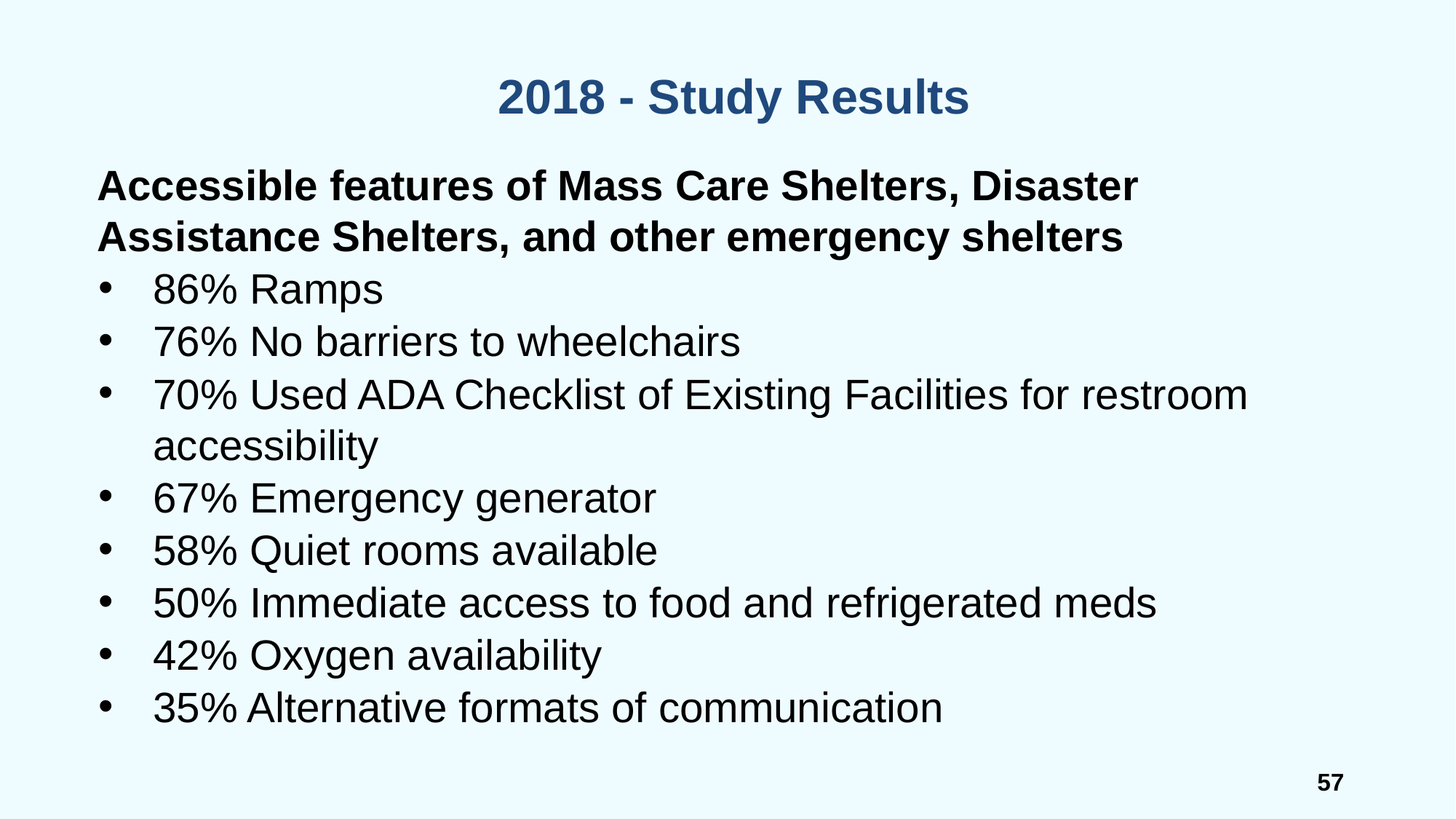

57
# 2018 - Study Results
Accessible features of Mass Care Shelters, Disaster Assistance Shelters, and other emergency shelters
86% Ramps
76% No barriers to wheelchairs
70% Used ADA Checklist of Existing Facilities for restroom accessibility
67% Emergency generator
58% Quiet rooms available
50% Immediate access to food and refrigerated meds
42% Oxygen availability
35% Alternative formats of communication